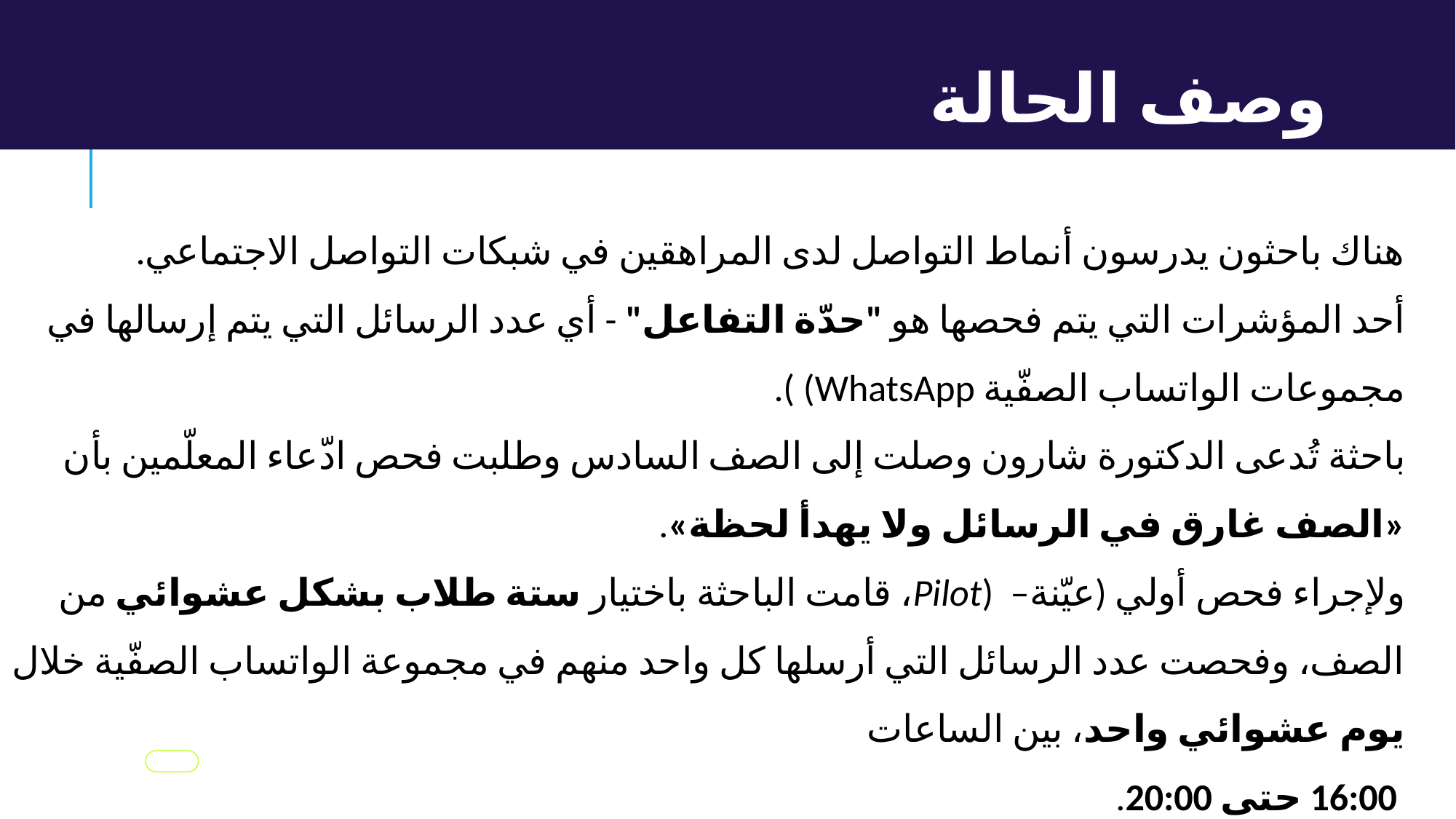

وصف الحالة والسياق

هناك باحثون يدرسون أنماط التواصل لدى المراهقين في شبكات التواصل الاجتماعي.
أحد المؤشرات التي يتم فحصها هو "حدّة التفاعل" - أي عدد الرسائل التي يتم إرسالها في مجموعات الواتساب الصفّية WhatsApp) ).
باحثة تُدعى الدكتورة شارون وصلت إلى الصف السادس وطلبت فحص ادّعاء المعلّمين بأن «الصف غارق في الرسائل ولا يهدأ لحظة».
ولإجراء فحص أولي (عيّنة–  (Pilot، قامت الباحثة باختيار ستة طلاب بشكل عشوائي من الصف، وفحصت عدد الرسائل التي أرسلها كل واحد منهم في مجموعة الواتساب الصفّية خلال يوم عشوائي واحد، بين الساعات
 16:00 حتى 20:00.